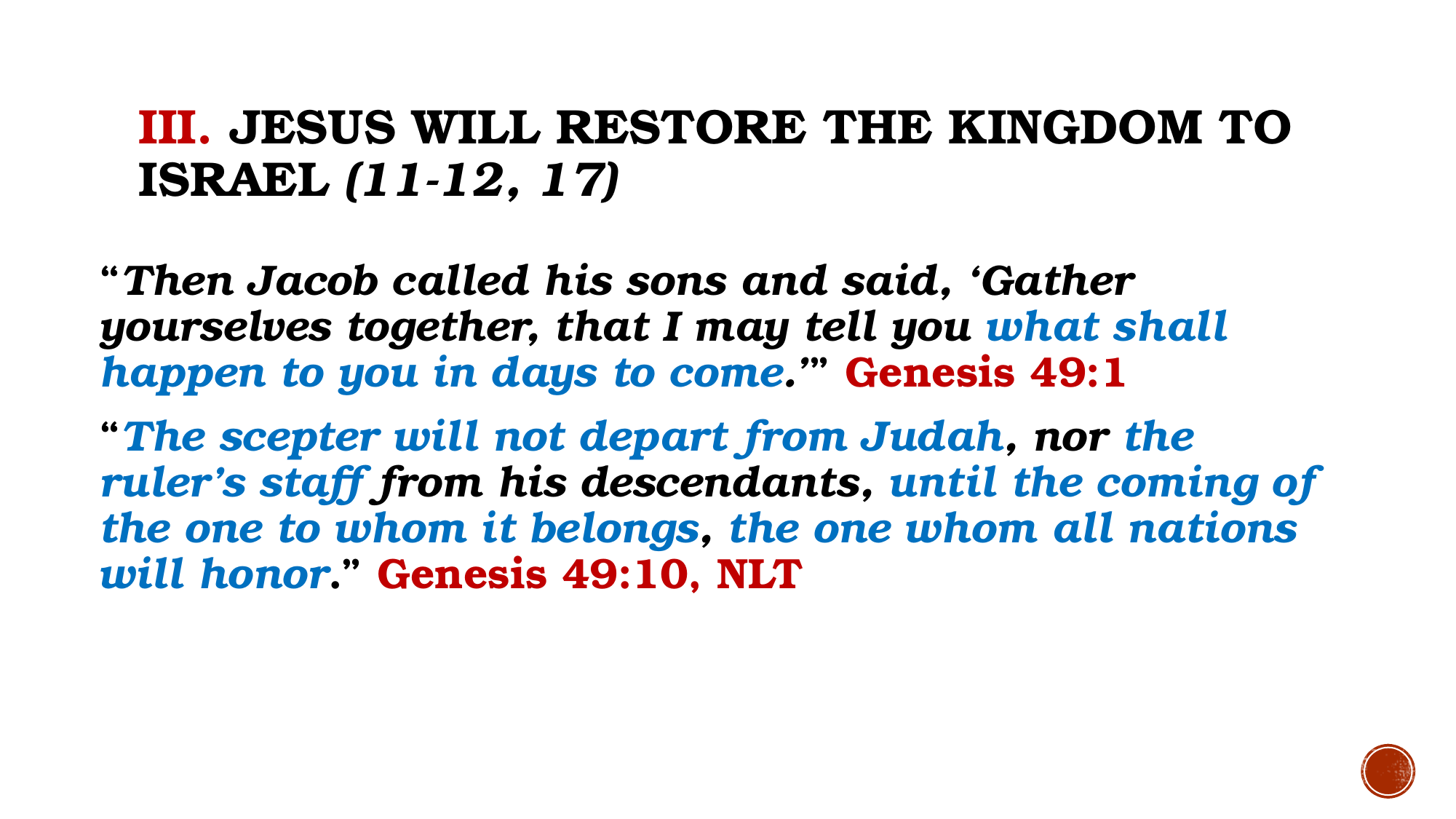

# III. Jesus will restore the kingdom to Israel (11-12, 17)
“Then Jacob called his sons and said, ‘Gather yourselves together, that I may tell you what shall happen to you in days to come.’” Genesis 49:1
“The scepter will not depart from Judah, nor the ruler’s staff from his descendants, until the coming of the one to whom it belongs, the one whom all nations will honor.” Genesis 49:10, NLT